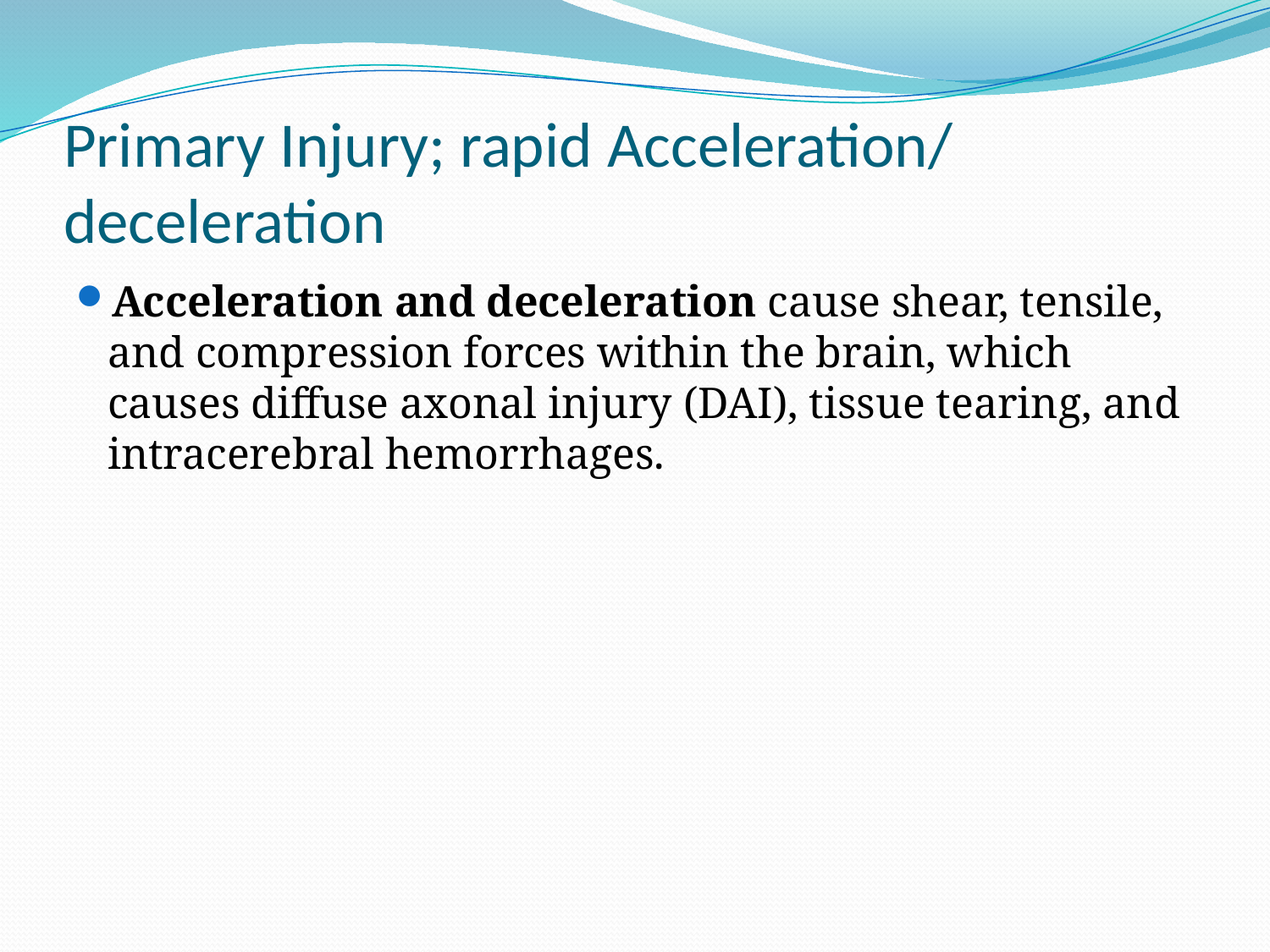

# Primary Injury; rapid Acceleration/ deceleration
Acceleration and deceleration cause shear, tensile, and compression forces within the brain, which causes diffuse axonal injury (DAI), tissue tearing, and intracerebral hemorrhages.